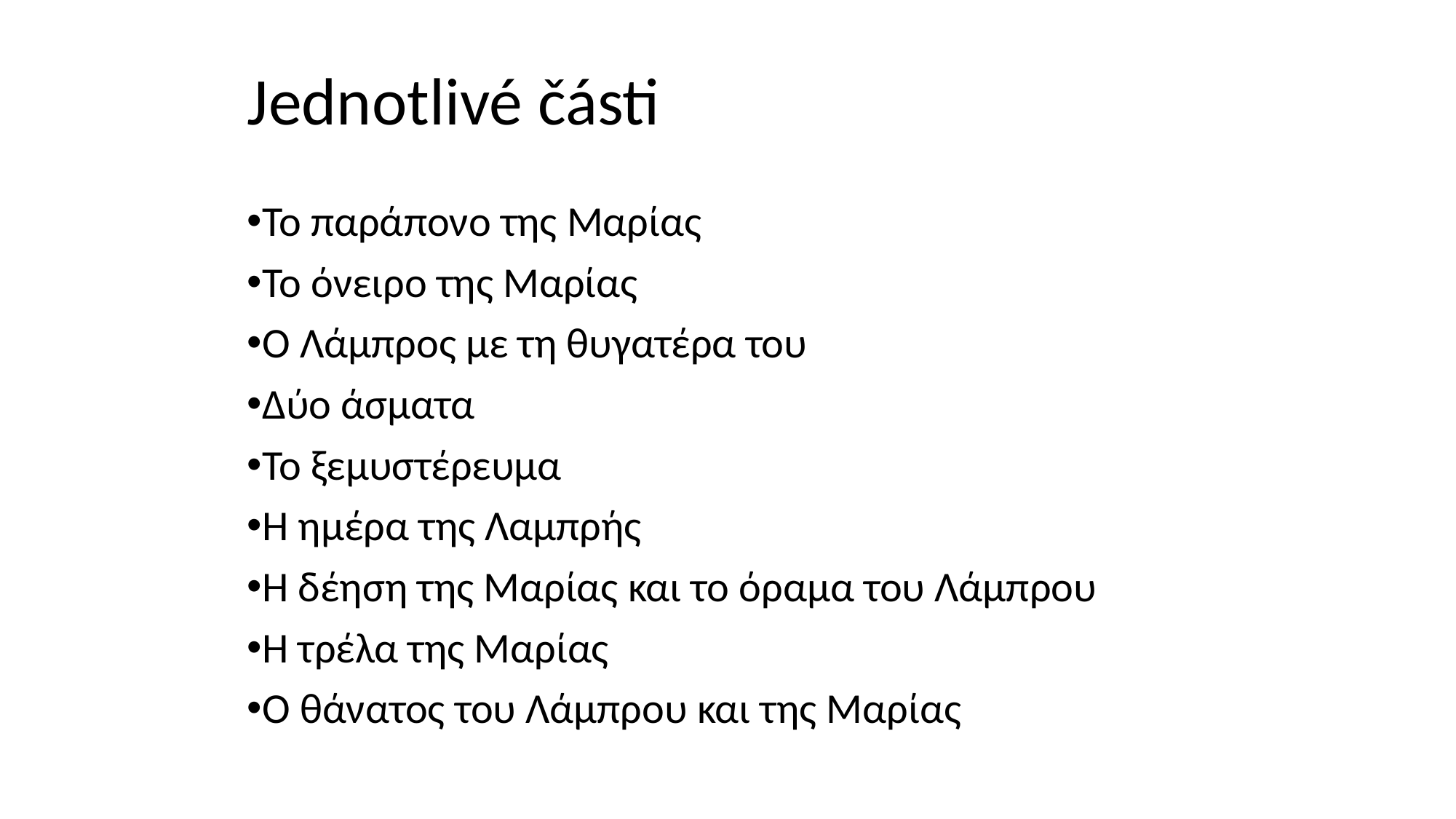

# Jednotlivé části
Το παράπονο της Μαρίας
Το όνειρο της Μαρίας
Ο Λάμπρος με τη θυγατέρα του
Δύο άσματα
Το ξεμυστέρευμα
Η ημέρα της Λαμπρής
Η δέηση της Μαρίας και το όραμα του Λάμπρου
Η τρέλα της Μαρίας
Ο θάνατος του Λάμπρου και της Μαρίας